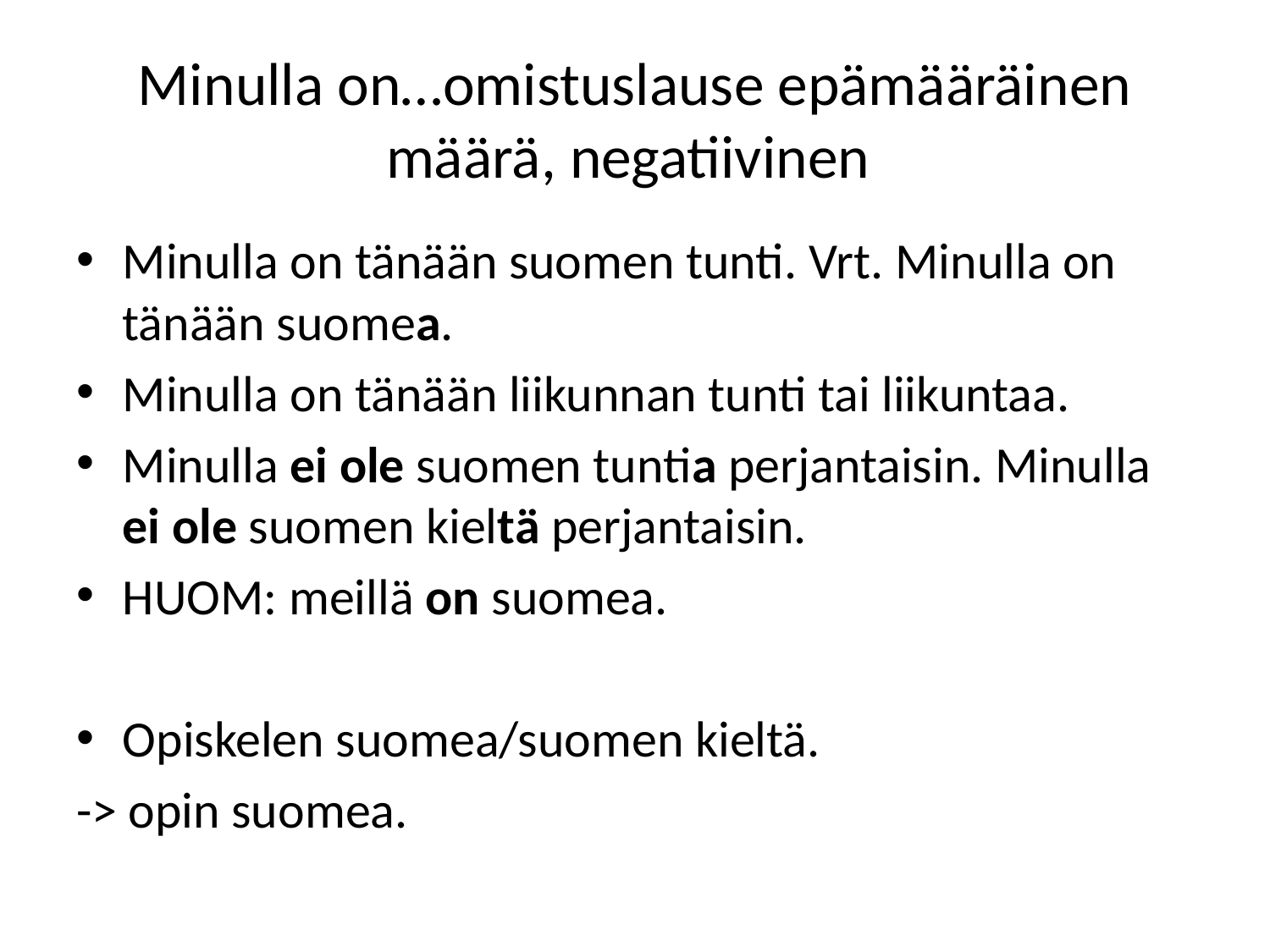

# Minulla on…omistuslause epämääräinen määrä, negatiivinen
Minulla on tänään suomen tunti. Vrt. Minulla on tänään suomea.
Minulla on tänään liikunnan tunti tai liikuntaa.
Minulla ei ole suomen tuntia perjantaisin. Minulla ei ole suomen kieltä perjantaisin.
HUOM: meillä on suomea.

Opiskelen suomea/suomen kieltä.
-> opin suomea.